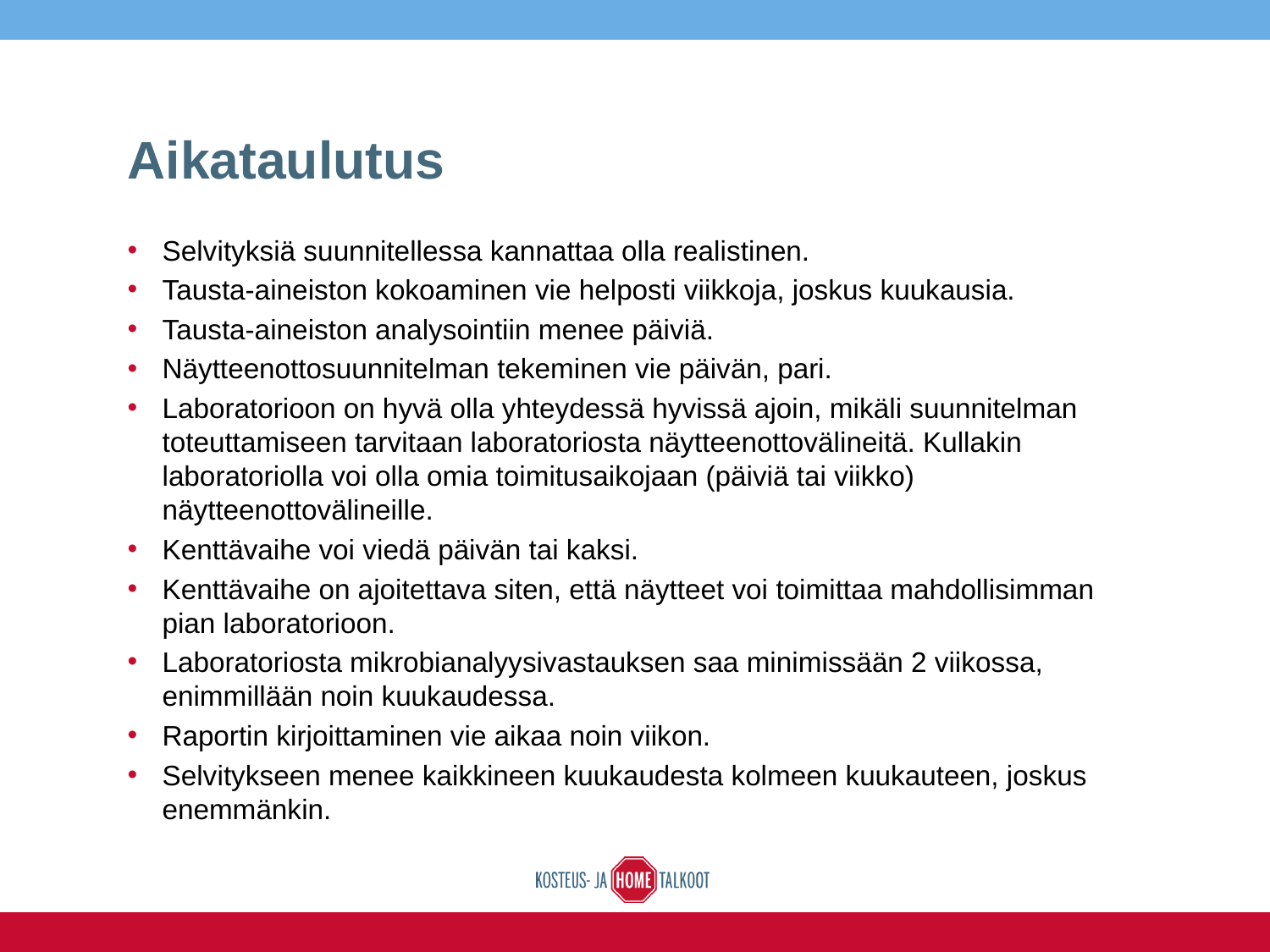

# Aikataulutus
Selvityksiä suunnitellessa kannattaa olla realistinen.
Tausta-aineiston kokoaminen vie helposti viikkoja, joskus kuukausia.
Tausta-aineiston analysointiin menee päiviä.
Näytteenottosuunnitelman tekeminen vie päivän, pari.
Laboratorioon on hyvä olla yhteydessä hyvissä ajoin, mikäli suunnitelman toteuttamiseen tarvitaan laboratoriosta näytteenottovälineitä. Kullakin laboratoriolla voi olla omia toimitusaikojaan (päiviä tai viikko) näytteenottovälineille.
Kenttävaihe voi viedä päivän tai kaksi.
Kenttävaihe on ajoitettava siten, että näytteet voi toimittaa mahdollisimman pian laboratorioon.
Laboratoriosta mikrobianalyysivastauksen saa minimissään 2 viikossa, enimmillään noin kuukaudessa.
Raportin kirjoittaminen vie aikaa noin viikon.
Selvitykseen menee kaikkineen kuukaudesta kolmeen kuukauteen, joskus enemmänkin.